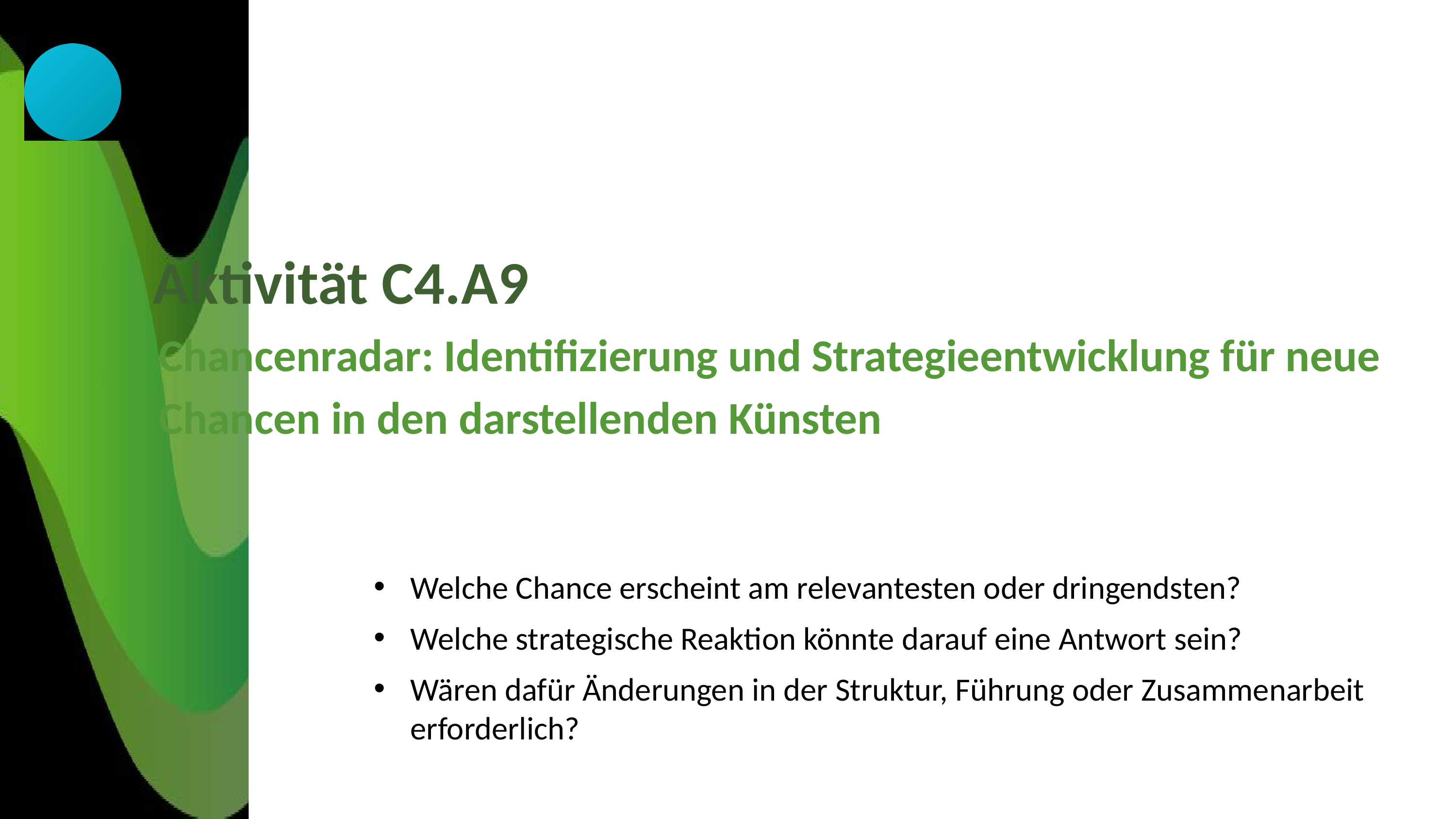

Aktivität C4.A9
Chancenradar: Identifizierung und Strategieentwicklung für neue Chancen in den darstellenden Künsten
Welche Chance erscheint am relevantesten oder dringendsten?
Welche strategische Reaktion könnte darauf eine Antwort sein?
Wären dafür Änderungen in der Struktur, Führung oder Zusammenarbeit erforderlich?